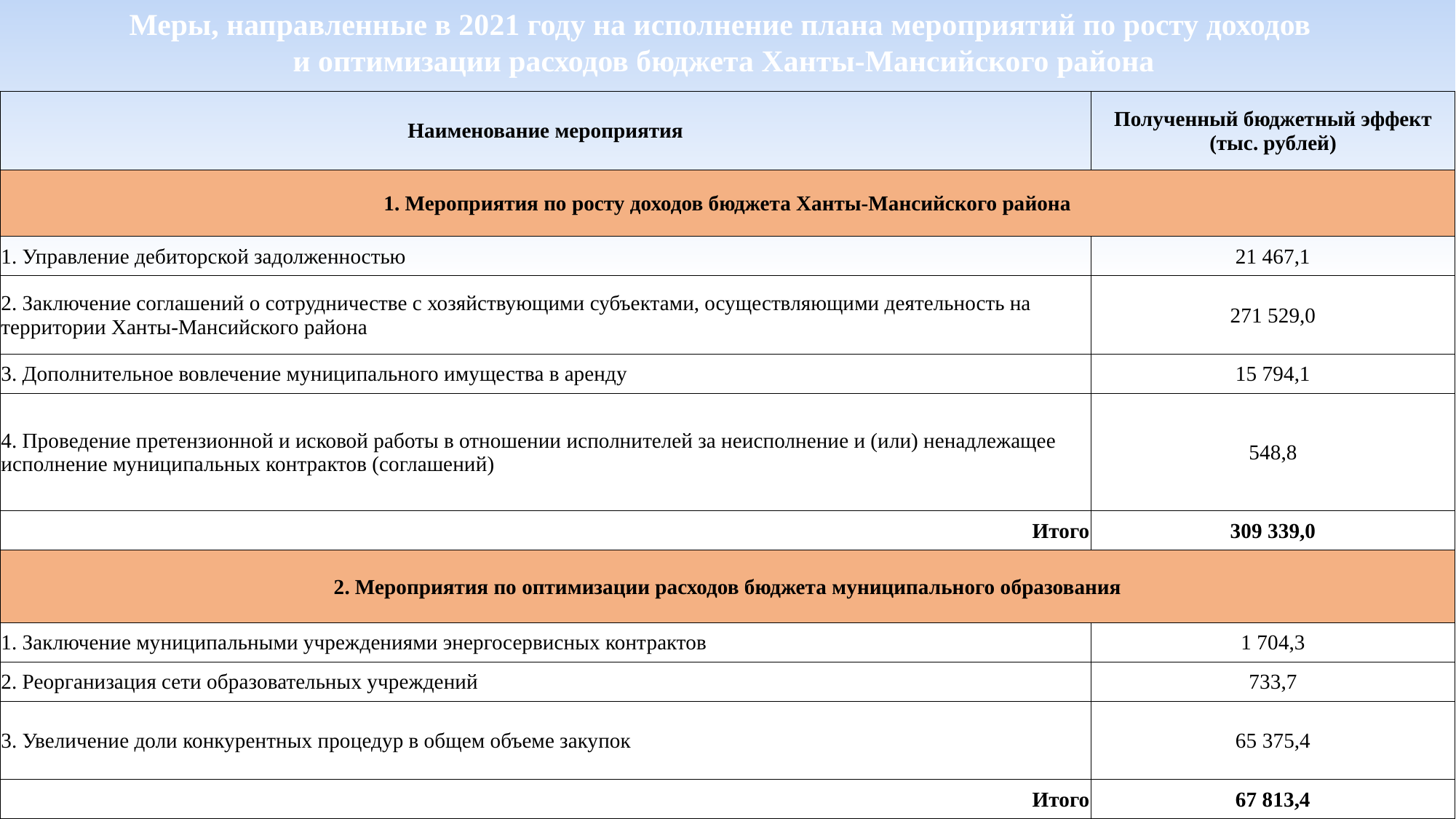

Меры, направленные в 2021 году на исполнение плана мероприятий по росту доходов
и оптимизации расходов бюджета Ханты-Мансийского района
| Наименование мероприятия | Полученный бюджетный эффект (тыс. рублей) |
| --- | --- |
| 1. Мероприятия по росту доходов бюджета Ханты-Мансийского района |  |
| 1. Управление дебиторской задолженностью | 21 467,1 |
| 2. Заключение соглашений о сотрудничестве с хозяйствующими субъектами, осуществляющими деятельность на территории Ханты-Мансийского района | 271 529,0 |
| 3. Дополнительное вовлечение муниципального имущества в аренду | 15 794,1 |
| 4. Проведение претензионной и исковой работы в отношении исполнителей за неисполнение и (или) ненадлежащее исполнение муниципальных контрактов (соглашений) | 548,8 |
| Итого | 309 339,0 |
| 2. Мероприятия по оптимизации расходов бюджета муниципального образования |  |
| 1. Заключение муниципальными учреждениями энергосервисных контрактов | 1 704,3 |
| 2. Реорганизация сети образовательных учреждений | 733,7 |
| 3. Увеличение доли конкурентных процедур в общем объеме закупок | 65 375,4 |
| Итого | 67 813,4 |